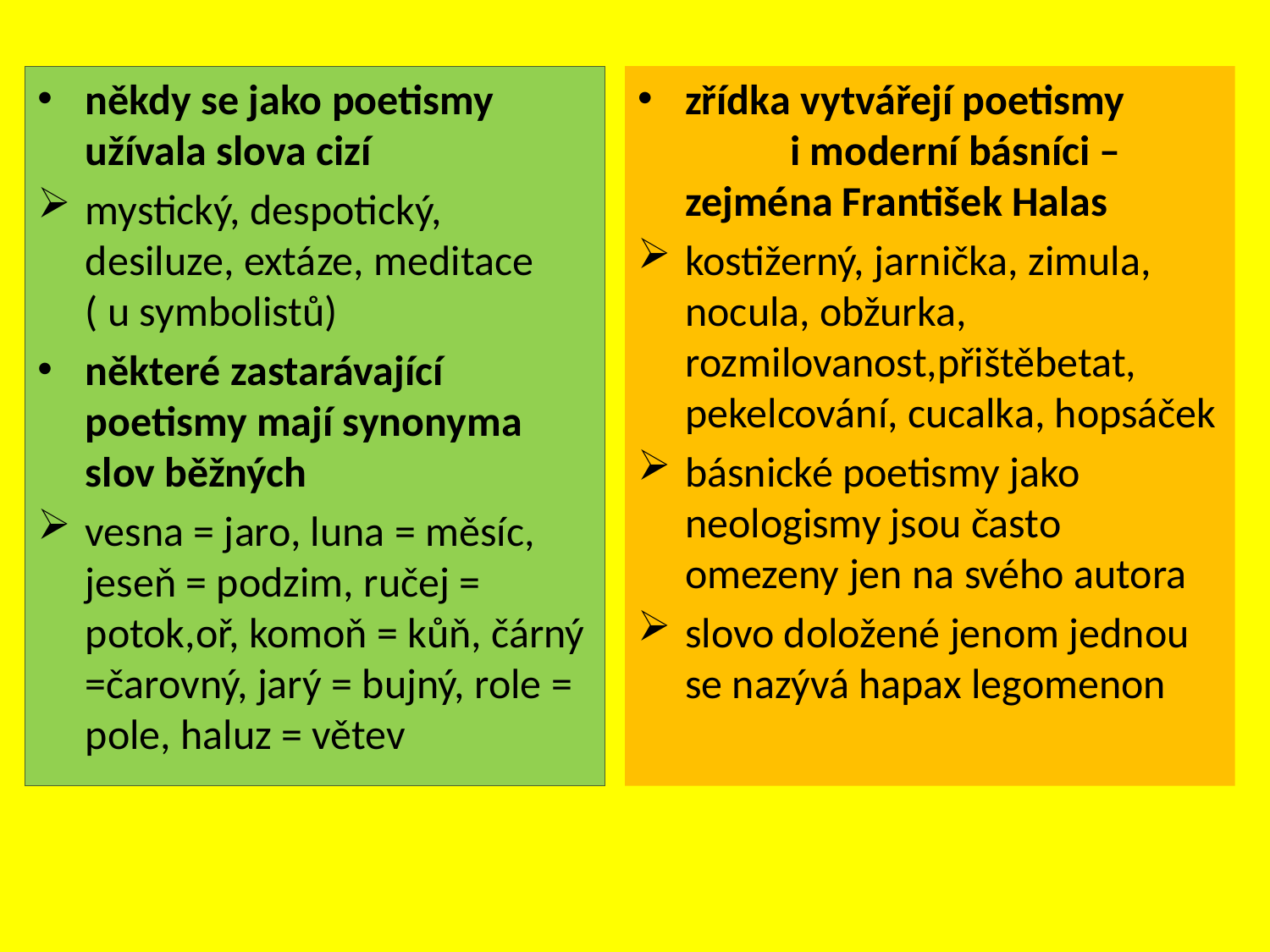

někdy se jako poetismy  užívala slova cizí
mystický, despotický, desiluze, extáze, meditace     ( u symbolistů)
některé zastarávající poetismy mají synonyma  slov běžných
vesna = jaro, luna = měsíc, jeseň = podzim, ručej = potok,oř, komoň = kůň, čárný =čarovný, jarý = bujný, role = pole, haluz = větev

zřídka vytvářejí poetismy                      i moderní básníci – zejména František Halas
kostižerný, jarnička, zimula, nocula, obžurka, rozmilovanost,přištěbetat, pekelcování, cucalka, hopsáček
básnické poetismy jako neologismy jsou často omezeny jen na svého autora
slovo doložené jenom jednou se nazývá hapax legomenon